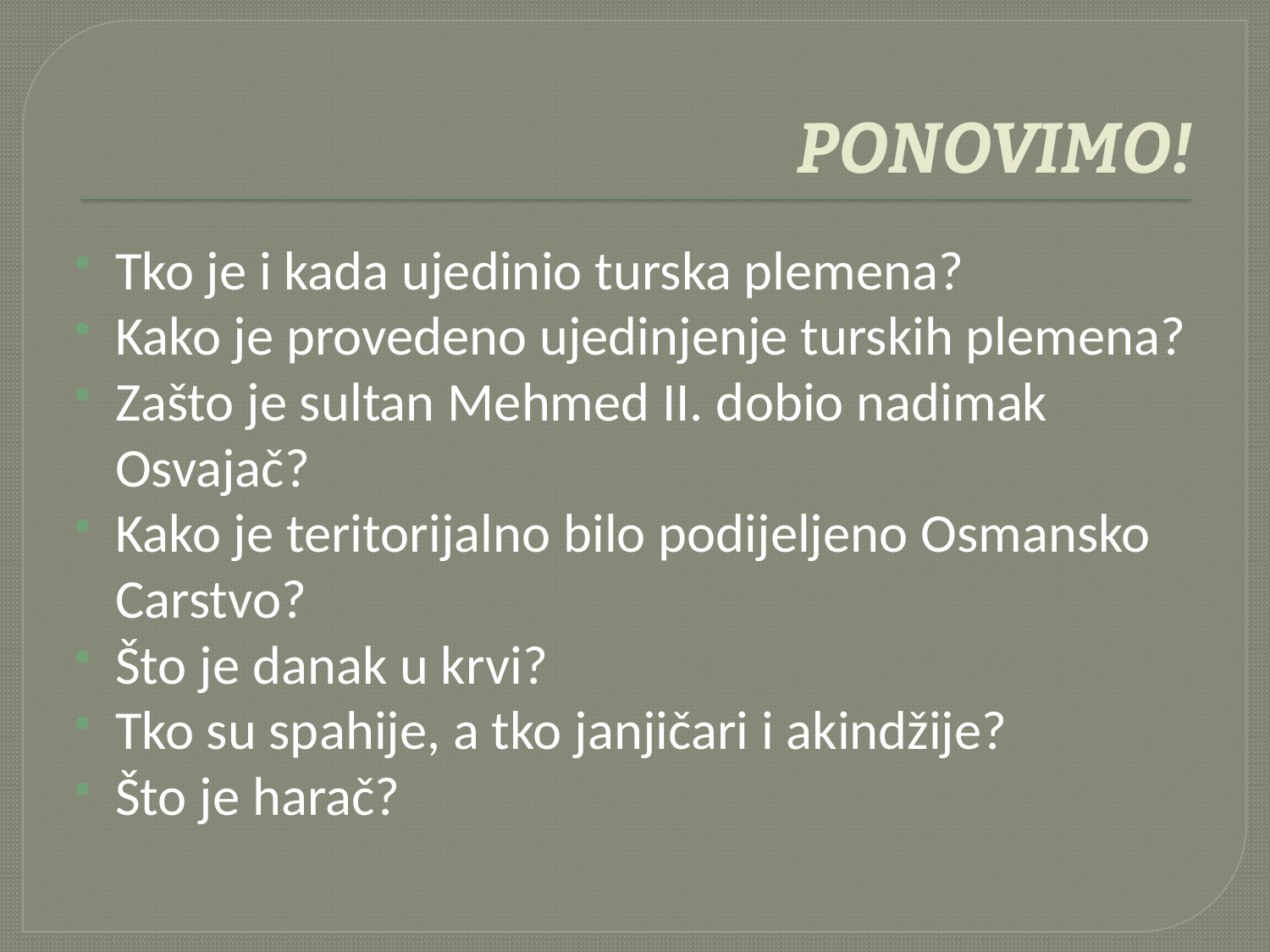

# PONOVIMO!
Tko je i kada ujedinio turska plemena?
Kako je provedeno ujedinjenje turskih plemena?
Zašto je sultan Mehmed II. dobio nadimak Osvajač?
Kako je teritorijalno bilo podijeljeno Osmansko Carstvo?
Što je danak u krvi?
Tko su spahije, a tko janjičari i akindžije?
Što je harač?